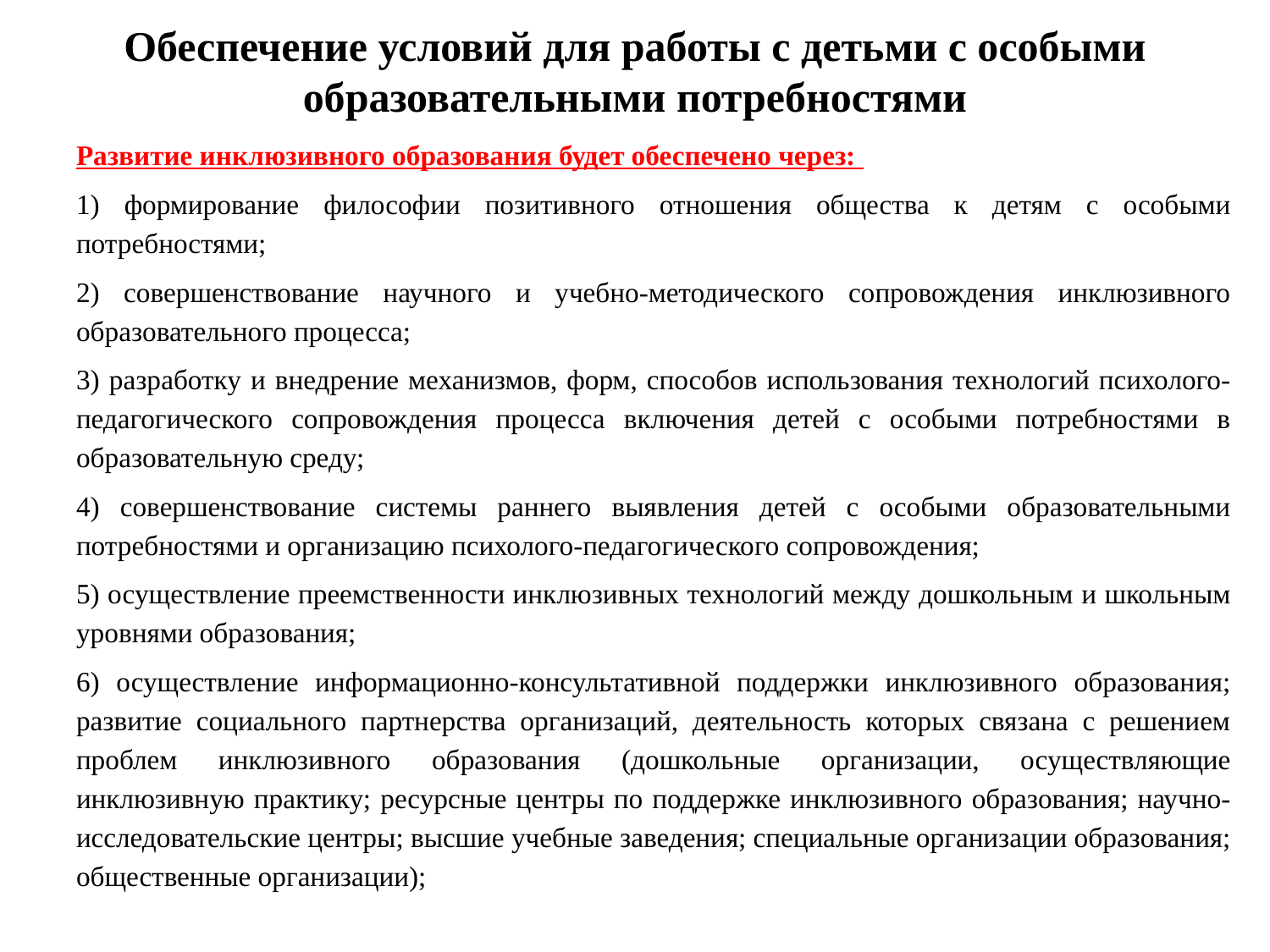

# Обеспечение условий для работы с детьми с особыми образовательными потребностями
Развитие инклюзивного образования будет обеспечено через:
1) формирование философии позитивного отношения общества к детям с особыми потребностями;
2) совершенствование научного и учебно-методического сопровождения инклюзивного образовательного процесса;
3) разработку и внедрение механизмов, форм, способов использования технологий психолого-педагогического сопровождения процесса включения детей с особыми потребностями в образовательную среду;
4) совершенствование системы раннего выявления детей с особыми образовательными потребностями и организацию психолого-педагогического сопровождения;
5) осуществление преемственности инклюзивных технологий между дошкольным и школьным уровнями образования;
6) осуществление информационно-консультативной поддержки инклюзивного образования; развитие социального партнерства организаций, деятельность которых связана с решением проблем инклюзивного образования (дошкольные организации, осуществляющие инклюзивную практику; ресурсные центры по поддержке инклюзивного образования; научно-исследовательские центры; высшие учебные заведения; специальные организации образования; общественные организации);